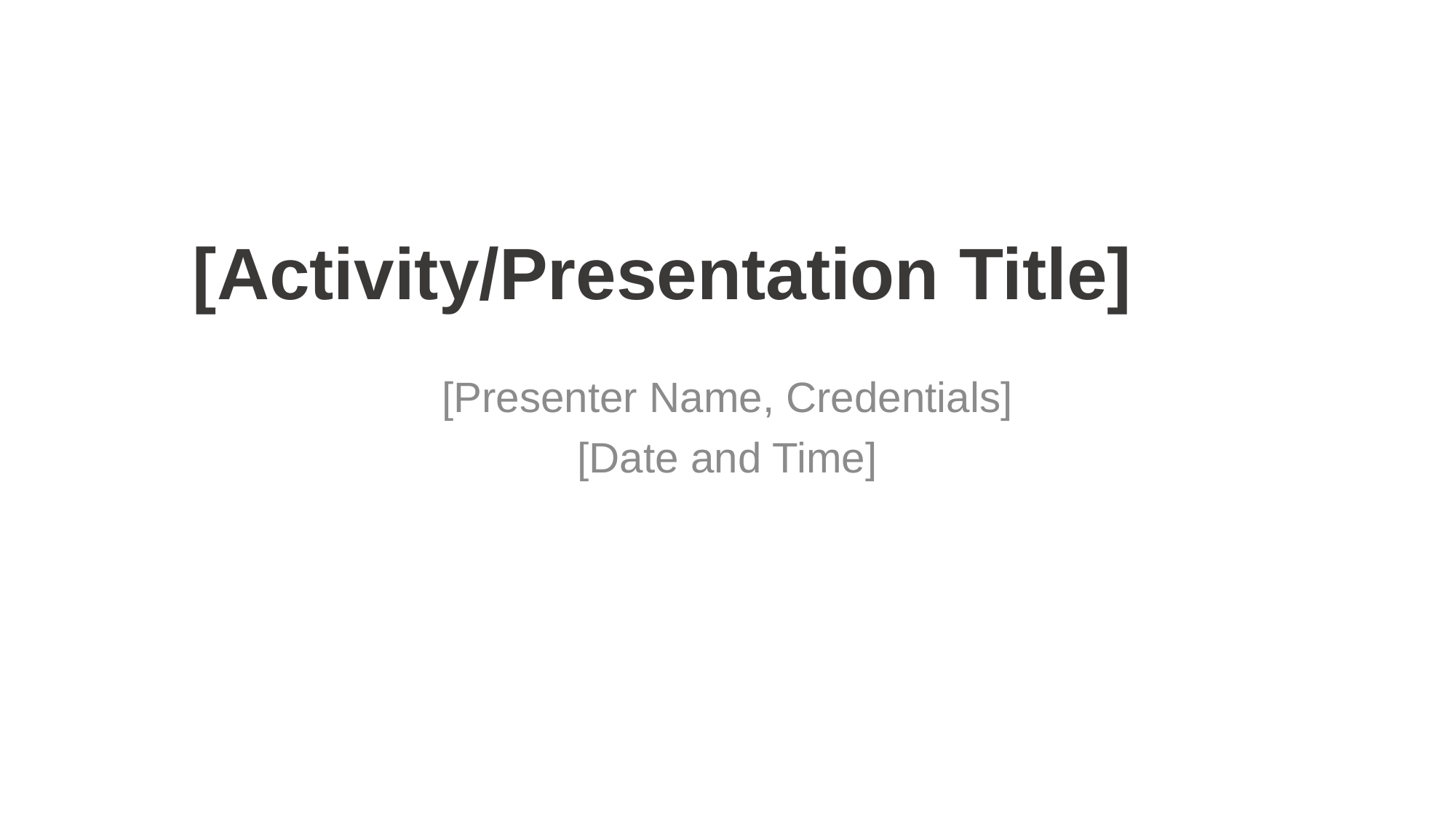

# [Activity/Presentation Title]
[Presenter Name, Credentials]
[Date and Time]